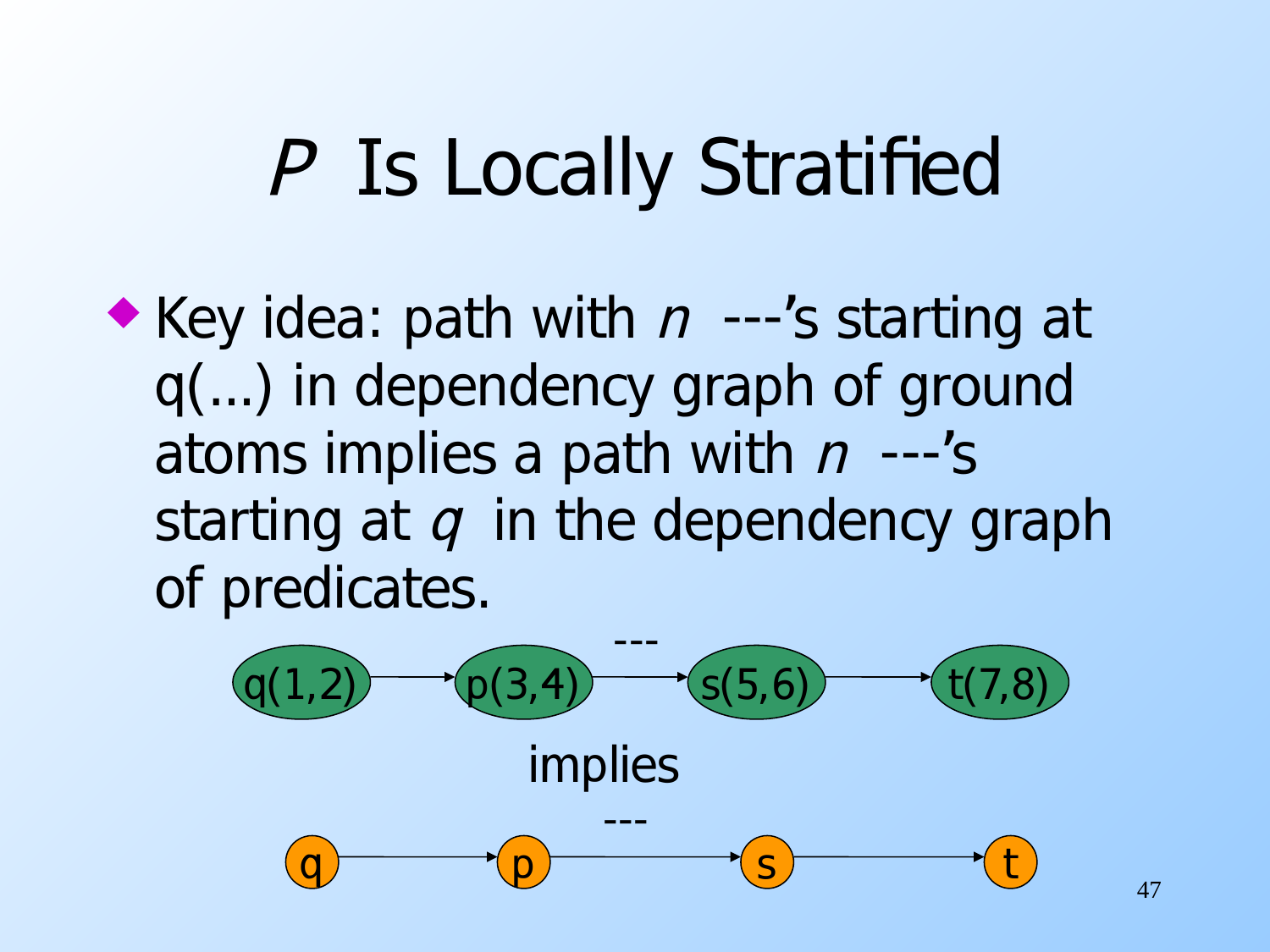

# P  Is Locally Stratified
Key idea: path with n  ---’s starting at q(…) in dependency graph of ground atoms implies a path with n  ---’s starting at q  in the dependency graph of predicates.

---
q(1,2)
p(3,4)
s(5,6)
t(7,8)

implies
---

q
p
s
t

47